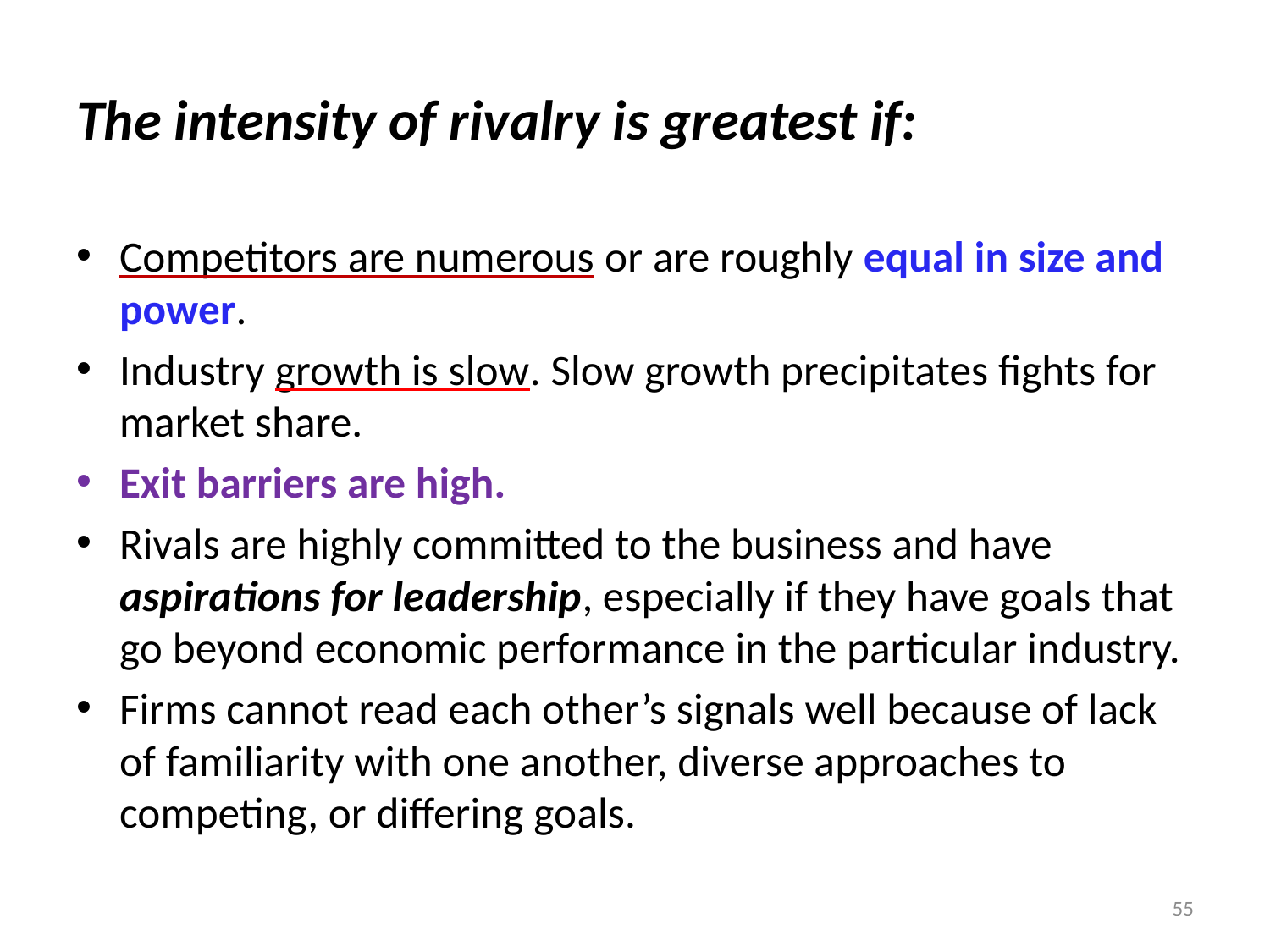

# The intensity of rivalry is greatest if:
Competitors are numerous or are roughly equal in size and power.
Industry growth is slow. Slow growth precipitates fights for market share.
Exit barriers are high.
Rivals are highly committed to the business and have aspirations for leadership, especially if they have goals that go beyond economic performance in the particular industry.
Firms cannot read each other’s signals well because of lack of familiarity with one another, diverse approaches to competing, or differing goals.

55